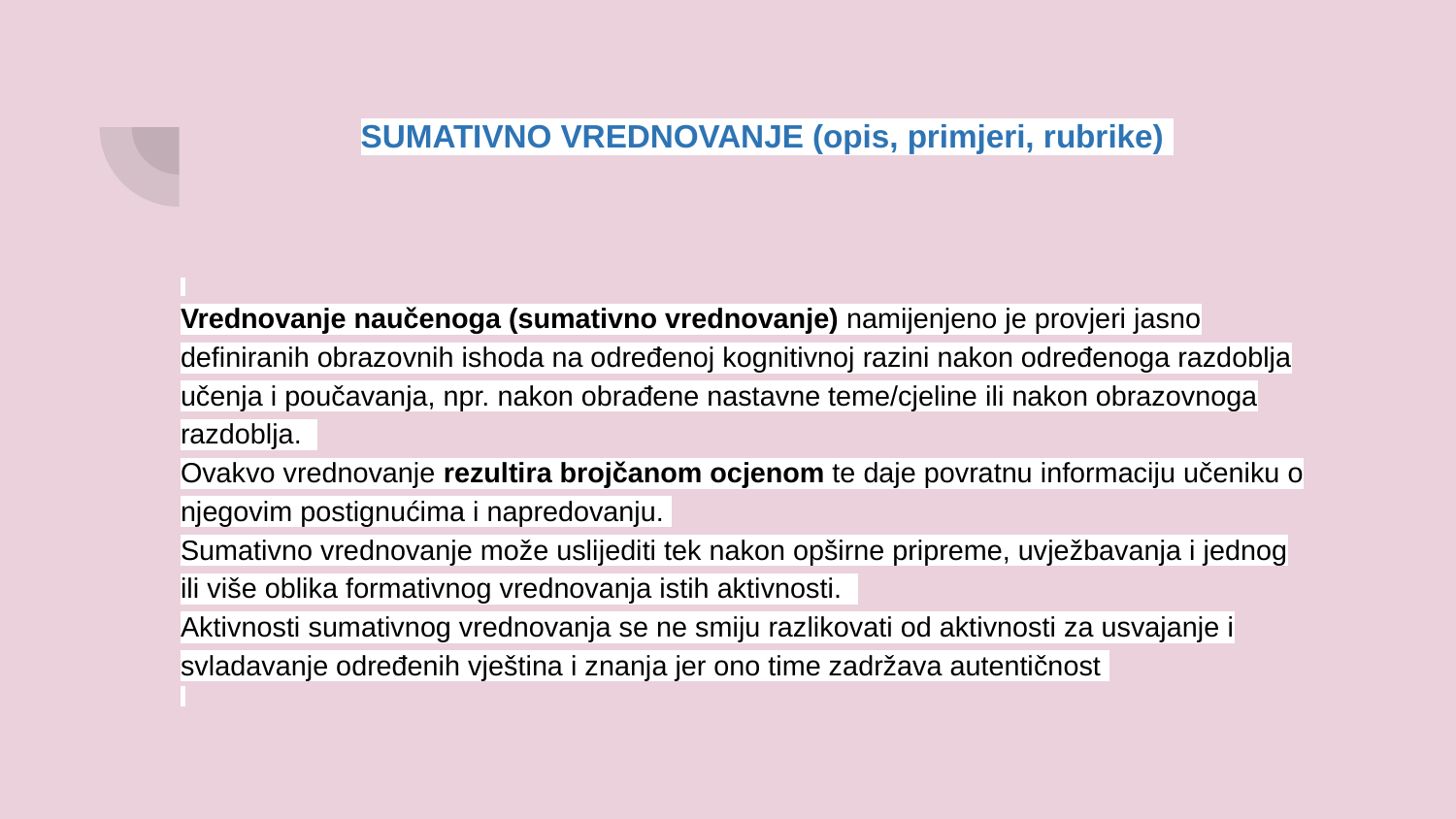

# SUMATIVNO VREDNOVANJE (opis, primjeri, rubrike)

Vrednovanje naučenoga (sumativno vrednovanje) namijenjeno je provjeri jasno definiranih obrazovnih ishoda na određenoj kognitivnoj razini nakon određenoga razdoblja učenja i poučavanja, npr. nakon obrađene nastavne teme/cjeline ili nakon obrazovnoga razdoblja.
Ovakvo vrednovanje rezultira brojčanom ocjenom te daje povratnu informaciju učeniku o njegovim postignućima i napredovanju.
Sumativno vrednovanje može uslijediti tek nakon opširne pripreme, uvježbavanja i jednog ili više oblika formativnog vrednovanja istih aktivnosti.
Aktivnosti sumativnog vrednovanja se ne smiju razlikovati od aktivnosti za usvajanje i svladavanje određenih vještina i znanja jer ono time zadržava autentičnost